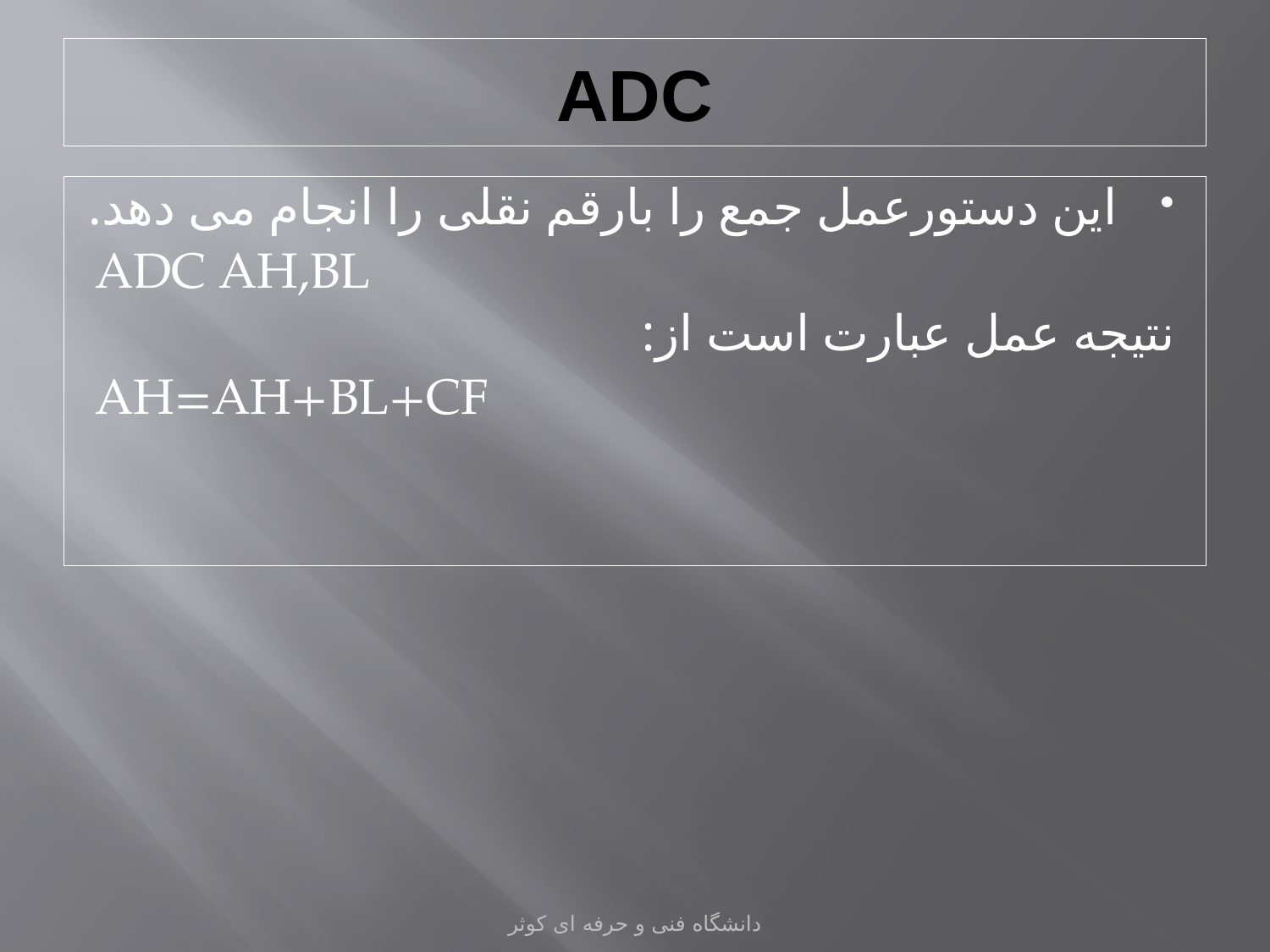

# ADC
این دستورعمل جمع را بارقم نقلی را انجام می دهد.
ADC AH,BL
نتیجه عمل عبارت است از:
AH=AH+BL+CF

دانشگاه فنی و حرفه ای کوثر